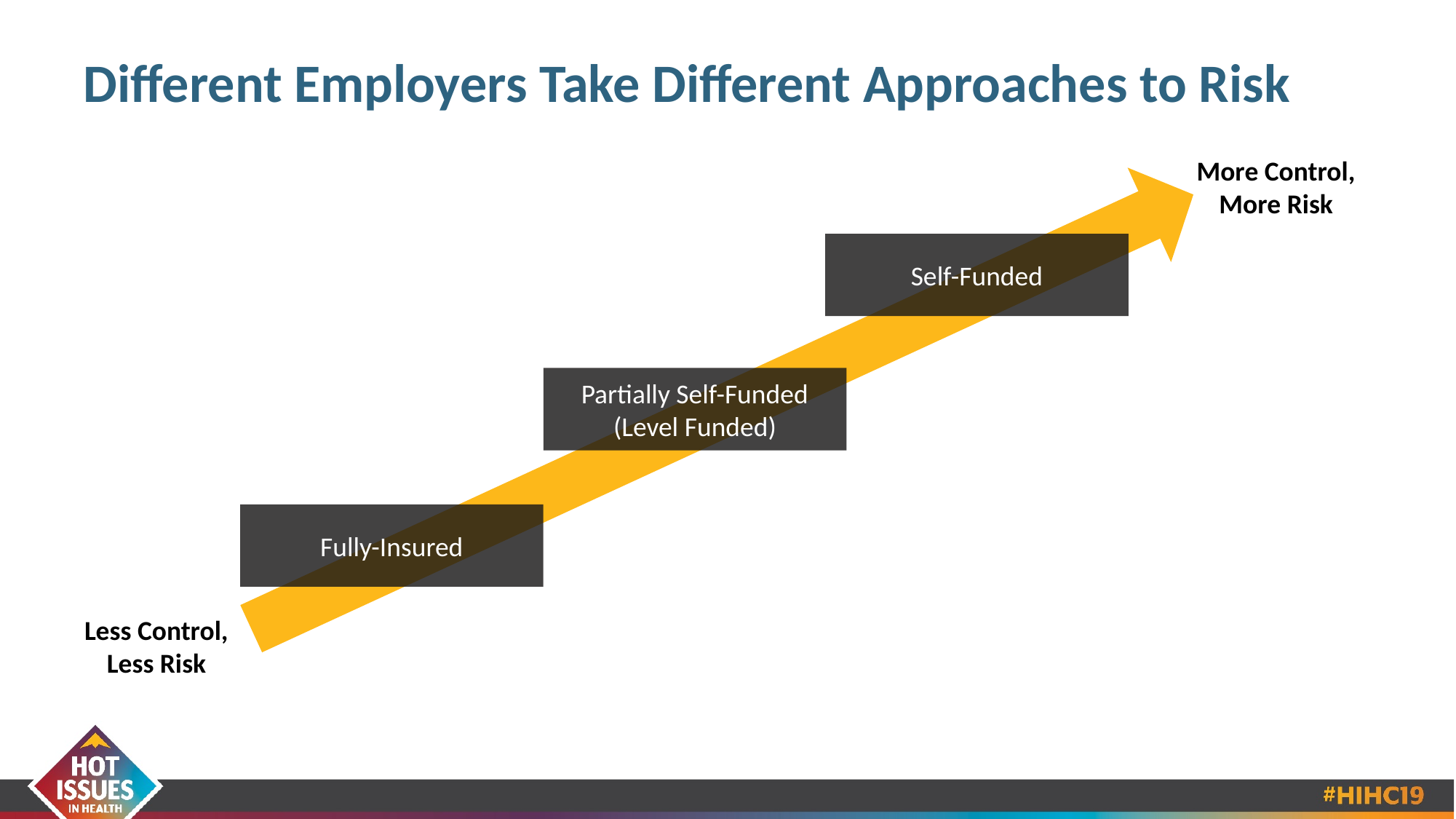

# Different Employers Take Different Approaches to Risk
More Control, More Risk
Self-Funded

Partially Self-Funded (Level Funded)
Fully-Insured
Less Control, Less Risk